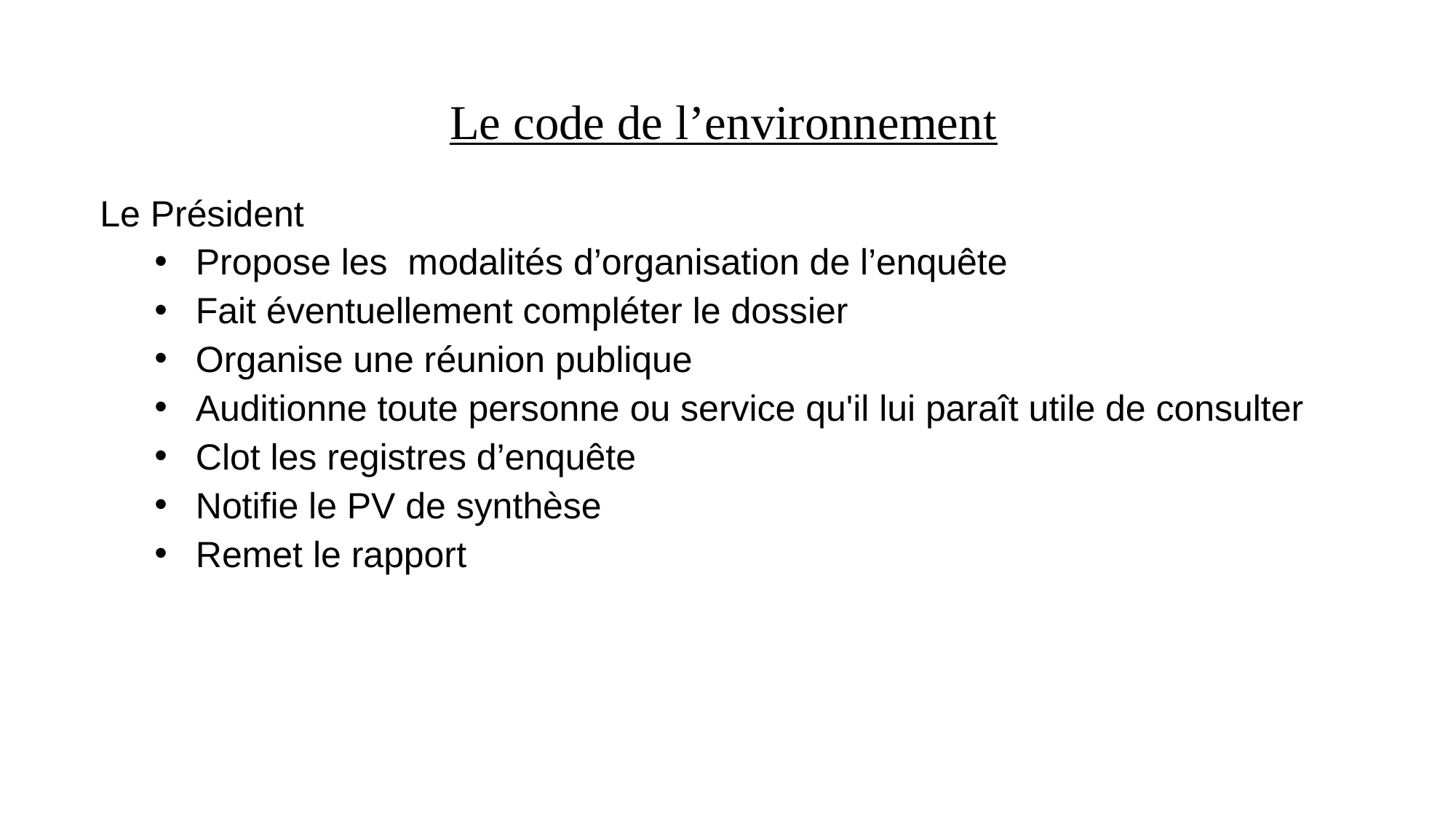

Le code de l’environnement ISSION D'ENQUÊTE
Le Président
Propose les  modalités d’organisation de l’enquête
Fait éventuellement compléter le dossier
Organise une réunion publique
Auditionne toute personne ou service qu'il lui paraît utile de consulter
Clot les registres d’enquête
Notifie le PV de synthèse
Remet le rapport